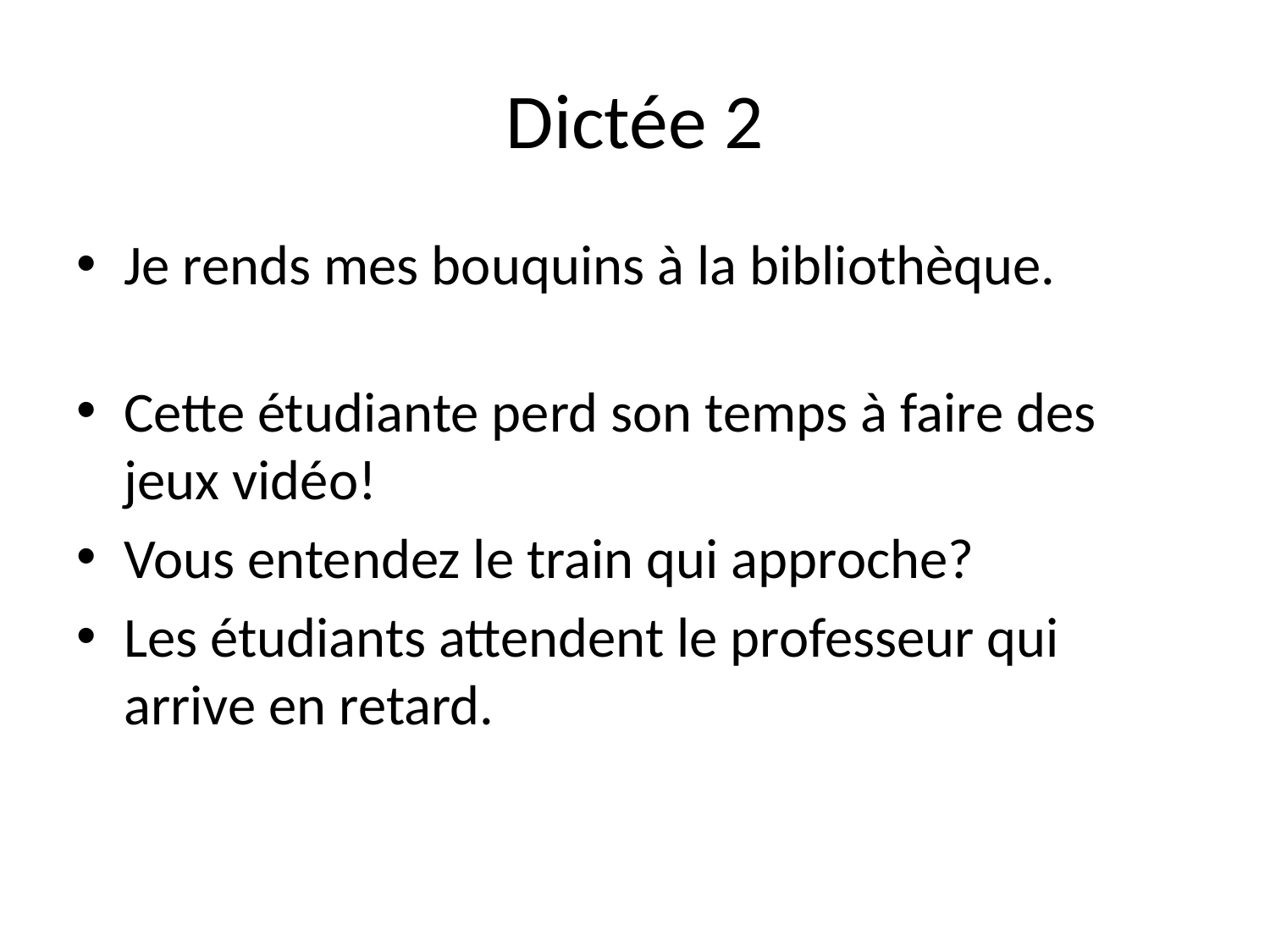

# Dictée 2
Je rends mes bouquins à la bibliothèque.
Cette étudiante perd son temps à faire des jeux vidéo!
Vous entendez le train qui approche?
Les étudiants attendent le professeur qui arrive en retard.